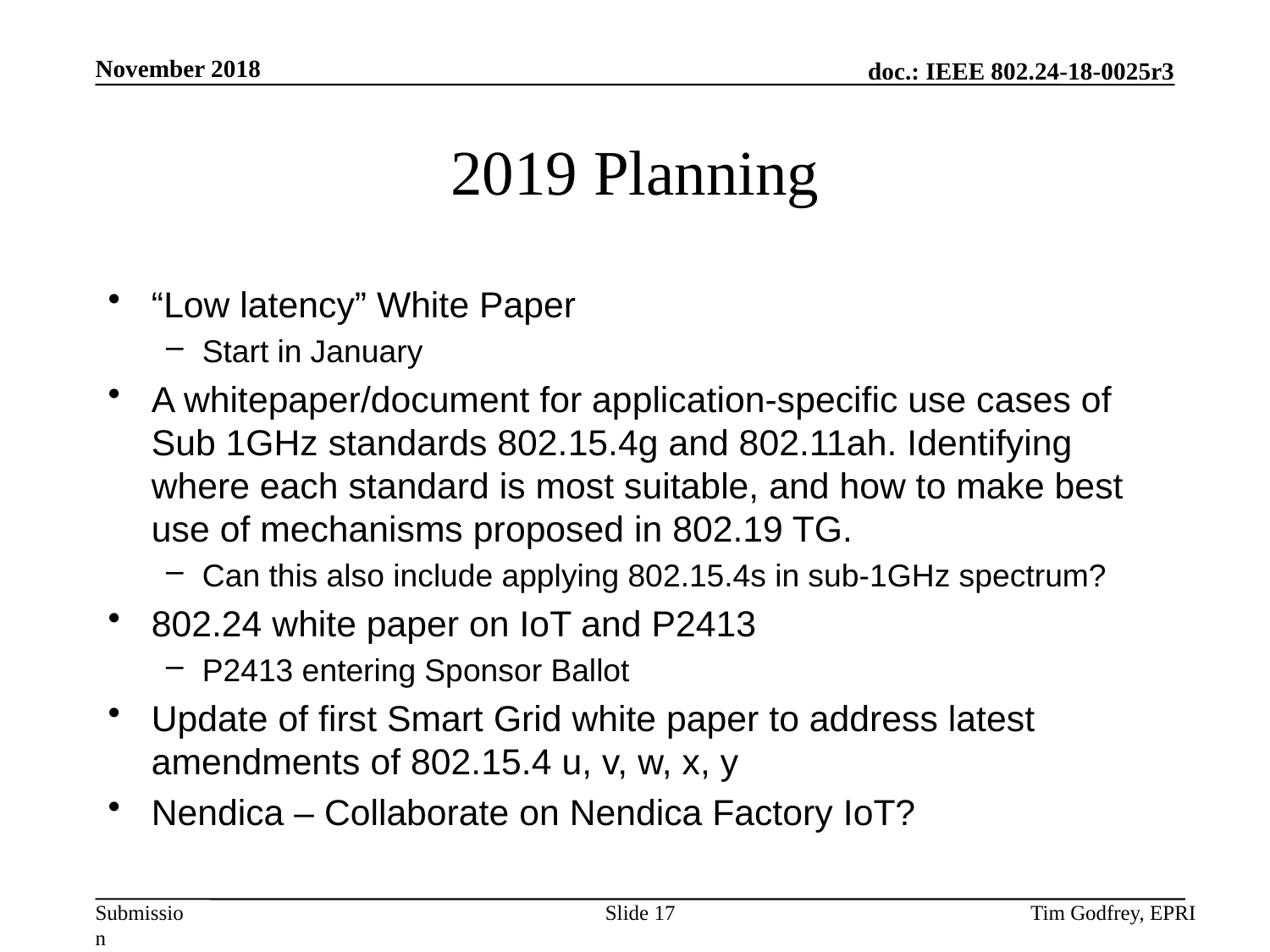

# 2019 Planning
“Low latency” White Paper
Start in January
A whitepaper/document for application-specific use cases of Sub 1GHz standards 802.15.4g and 802.11ah. Identifying where each standard is most suitable, and how to make best use of mechanisms proposed in 802.19 TG.
Can this also include applying 802.15.4s in sub-1GHz spectrum?
802.24 white paper on IoT and P2413
P2413 entering Sponsor Ballot
Update of first Smart Grid white paper to address latest amendments of 802.15.4 u, v, w, x, y
Nendica – Collaborate on Nendica Factory IoT?
Slide 17
Tim Godfrey, EPRI